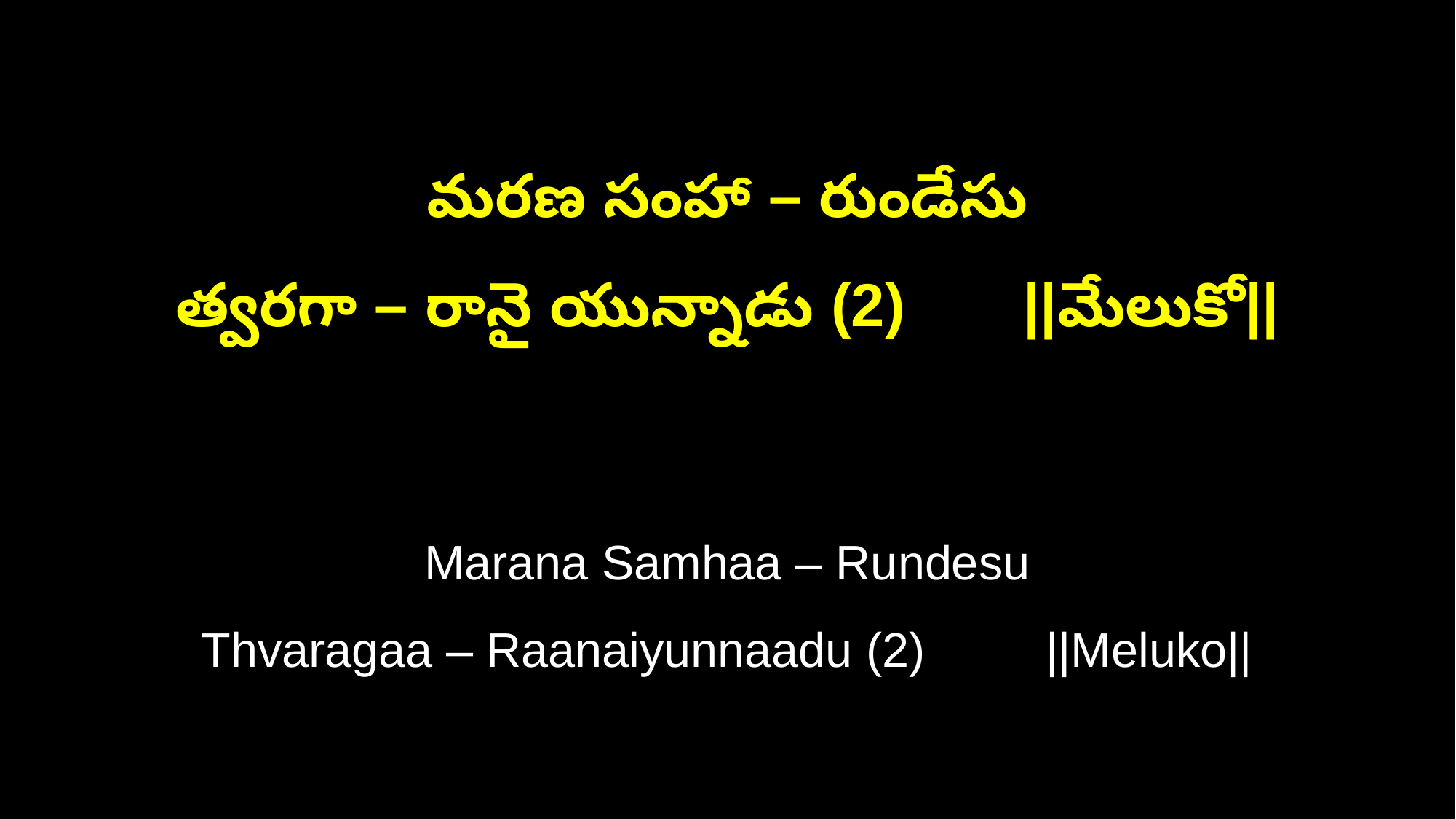

మరణ సంహా – రుండేసు
త్వరగా – రానై యున్నాడు (2)       ||మేలుకో||
Marana Samhaa – Rundesu
Thvaragaa – Raanaiyunnaadu (2)         ||Meluko||